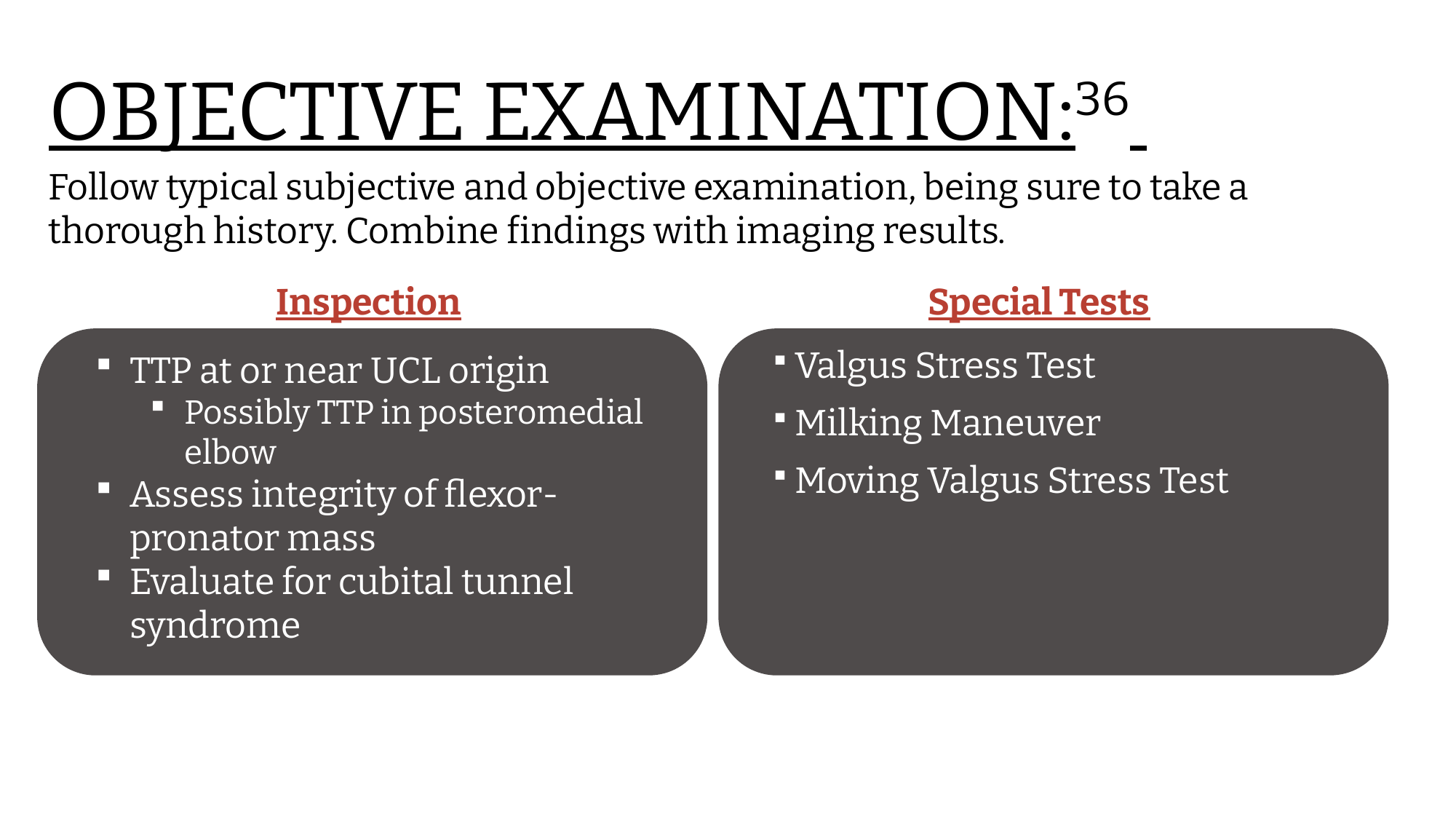

# Objective Examination:36
Follow typical subjective and objective examination, being sure to take a thorough history. Combine findings with imaging results.
Inspection
Special Tests

TTP at or near UCL origin
Possibly TTP in posteromedial elbow
Assess integrity of flexor-pronator mass
Evaluate for cubital tunnel syndrome

Valgus Stress Test
Milking Maneuver
Moving Valgus Stress Test